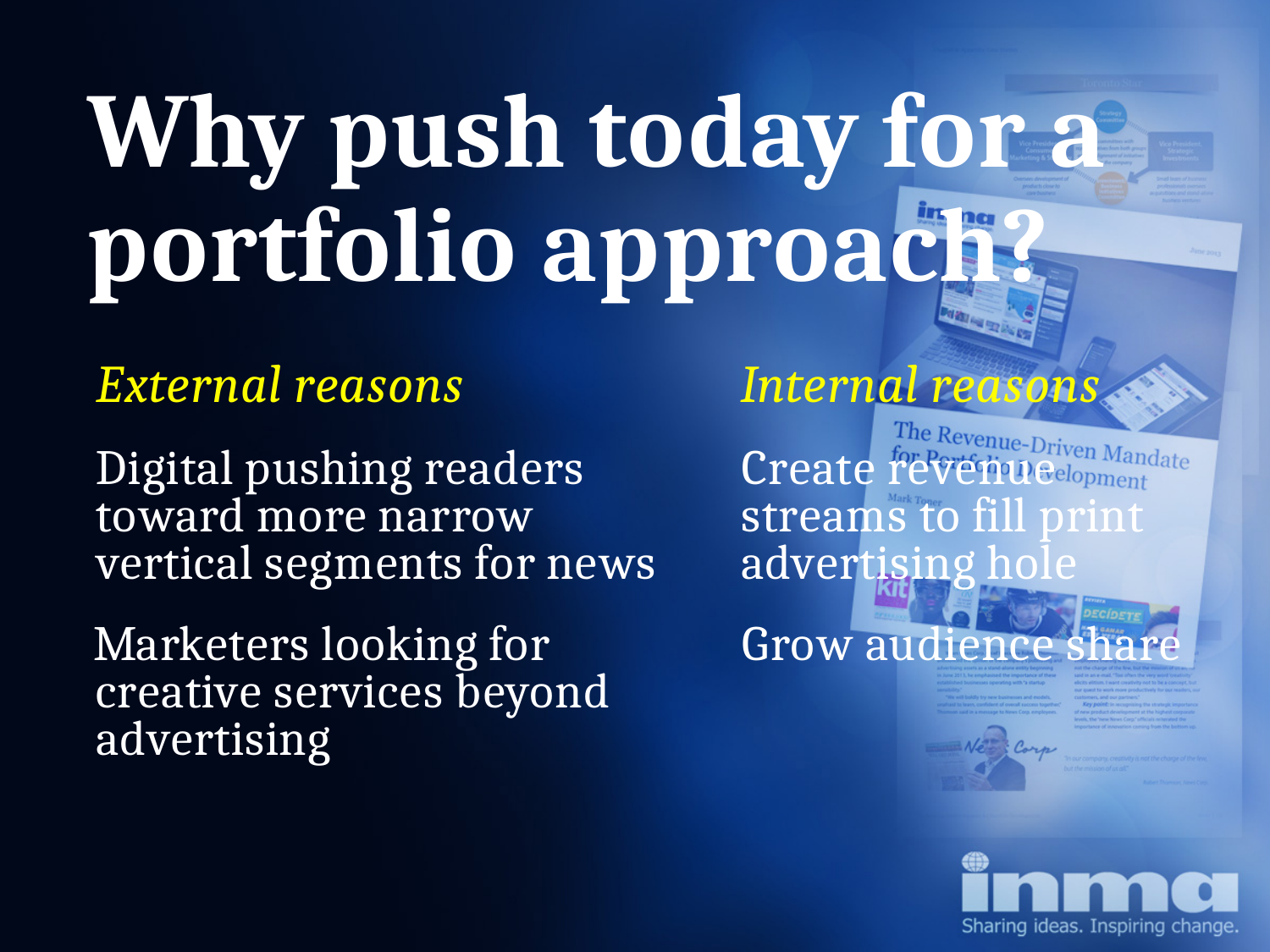

Why push today for a portfolio approach?
Internal reasons

Create revenue streams to fill print advertising hole

Grow audience share
External reasons

Digital pushing readers toward more narrow vertical segments for news

Marketers looking for creative services beyond advertising